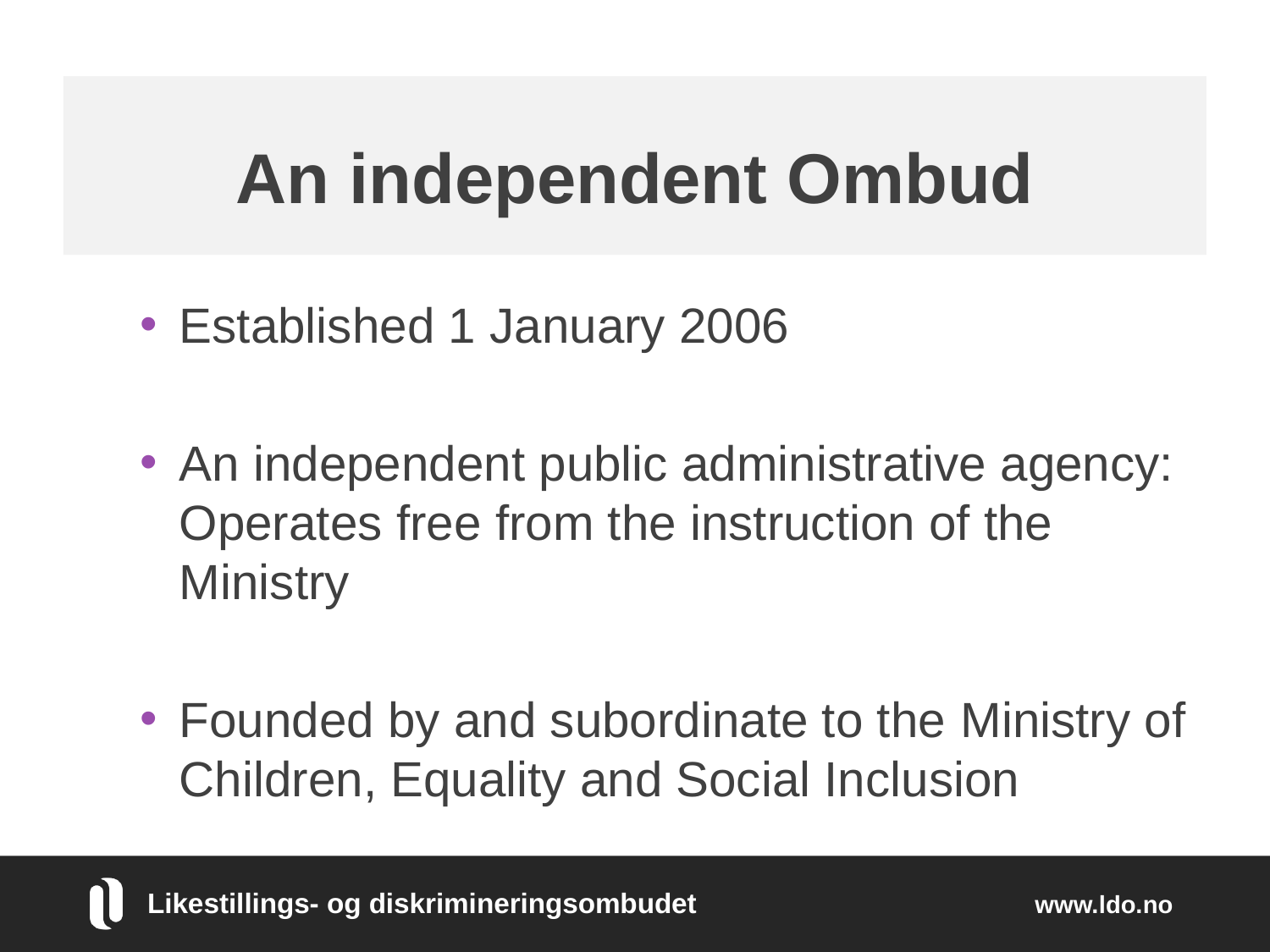

# An independent Ombud
Established 1 January 2006

An independent public administrative agency: Operates free from the instruction of the Ministry

Founded by and subordinate to the Ministry of Children, Equality and Social Inclusion